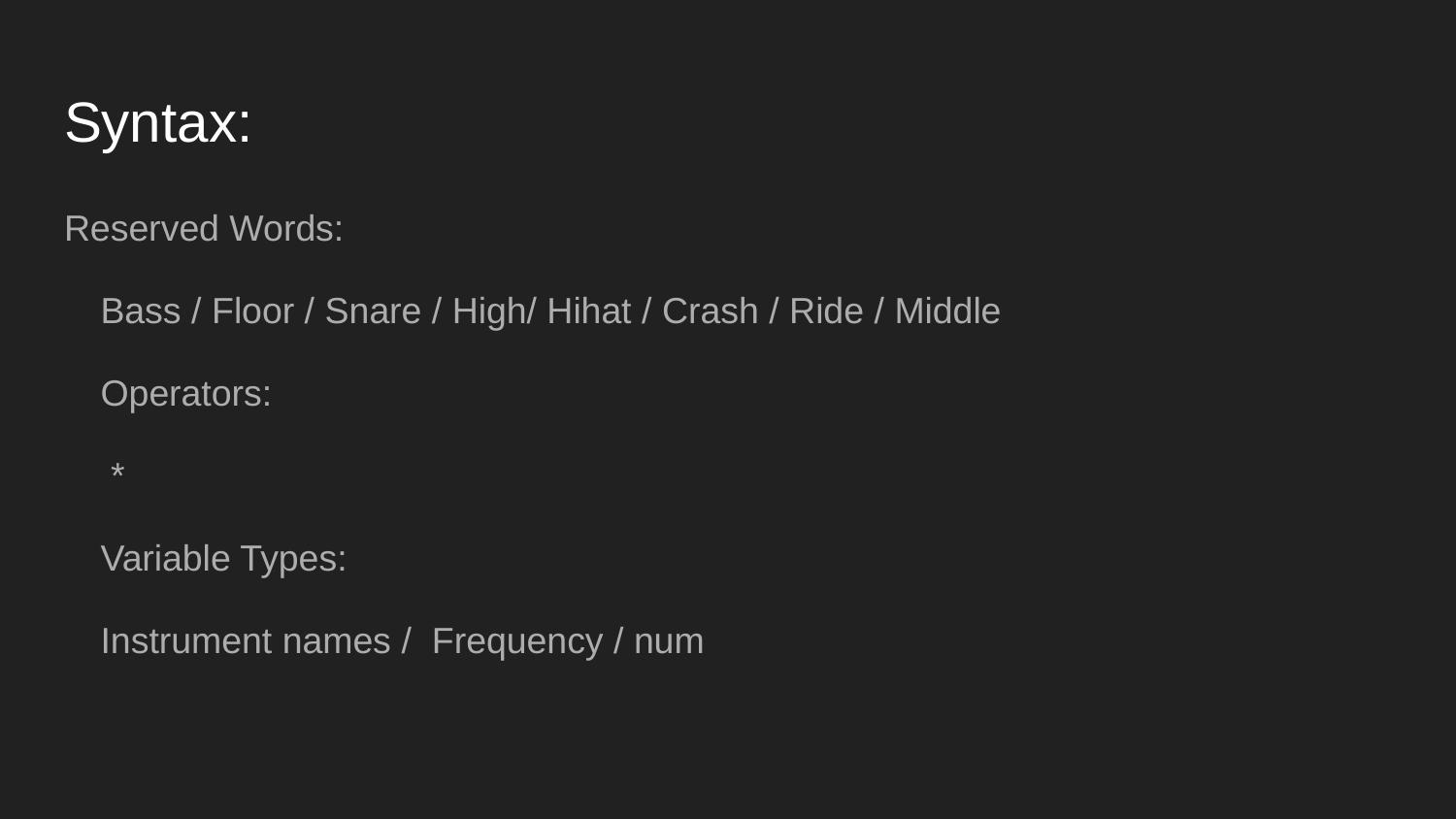

# Syntax:
Reserved Words:
Bass / Floor / Snare / High/ Hihat / Crash / Ride / Middle
Operators:
 *
Variable Types:
Instrument names /  Frequency / num